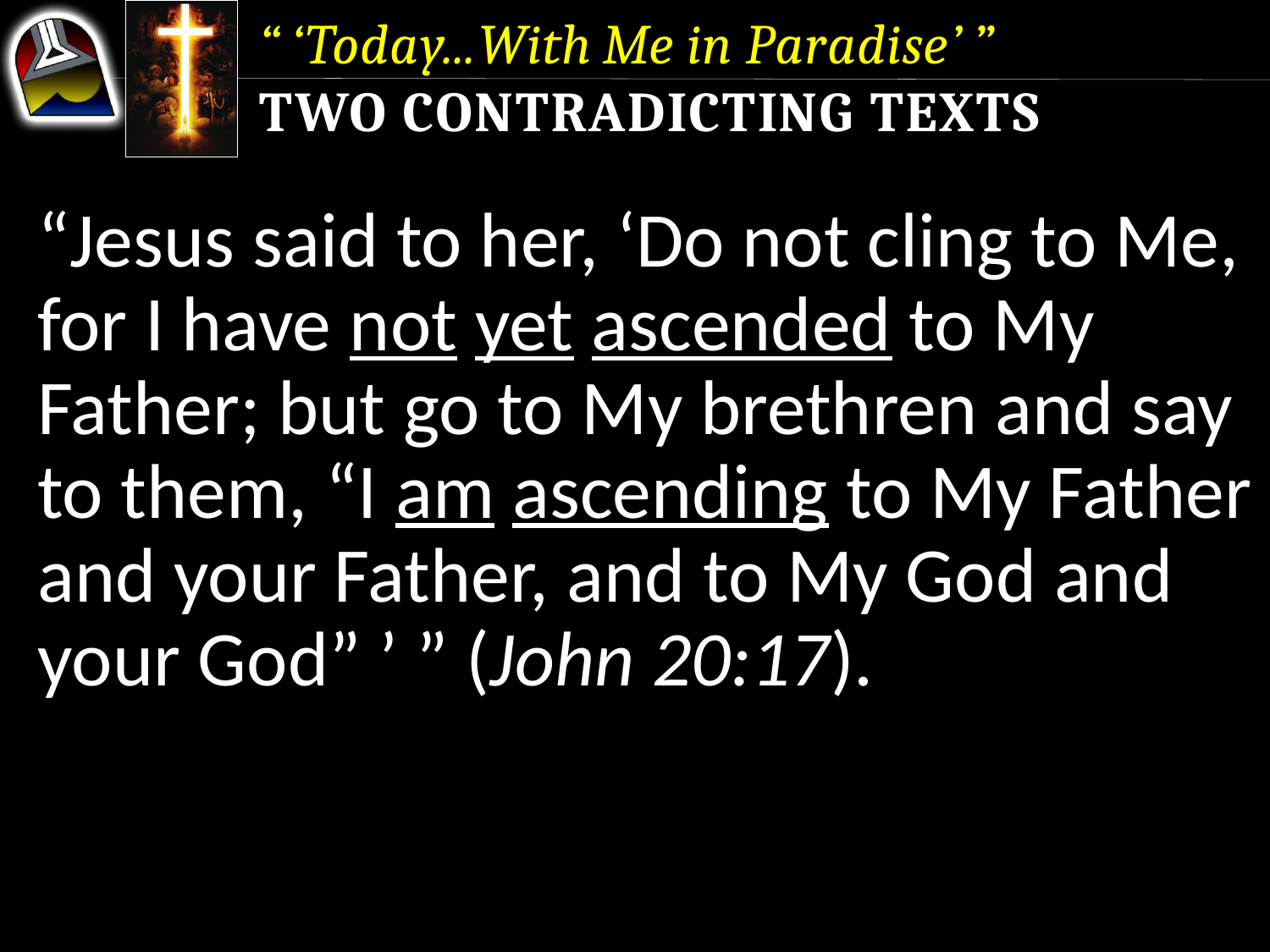

“ ‘Today...With Me in Paradise’ ”
Two Contradicting Texts
“Jesus said to her, ‘Do not cling to Me, for I have not yet ascended to My Father; but go to My brethren and say to them, “I am ascending to My Father and your Father, and to My God and your God” ’ ” (John 20:17).